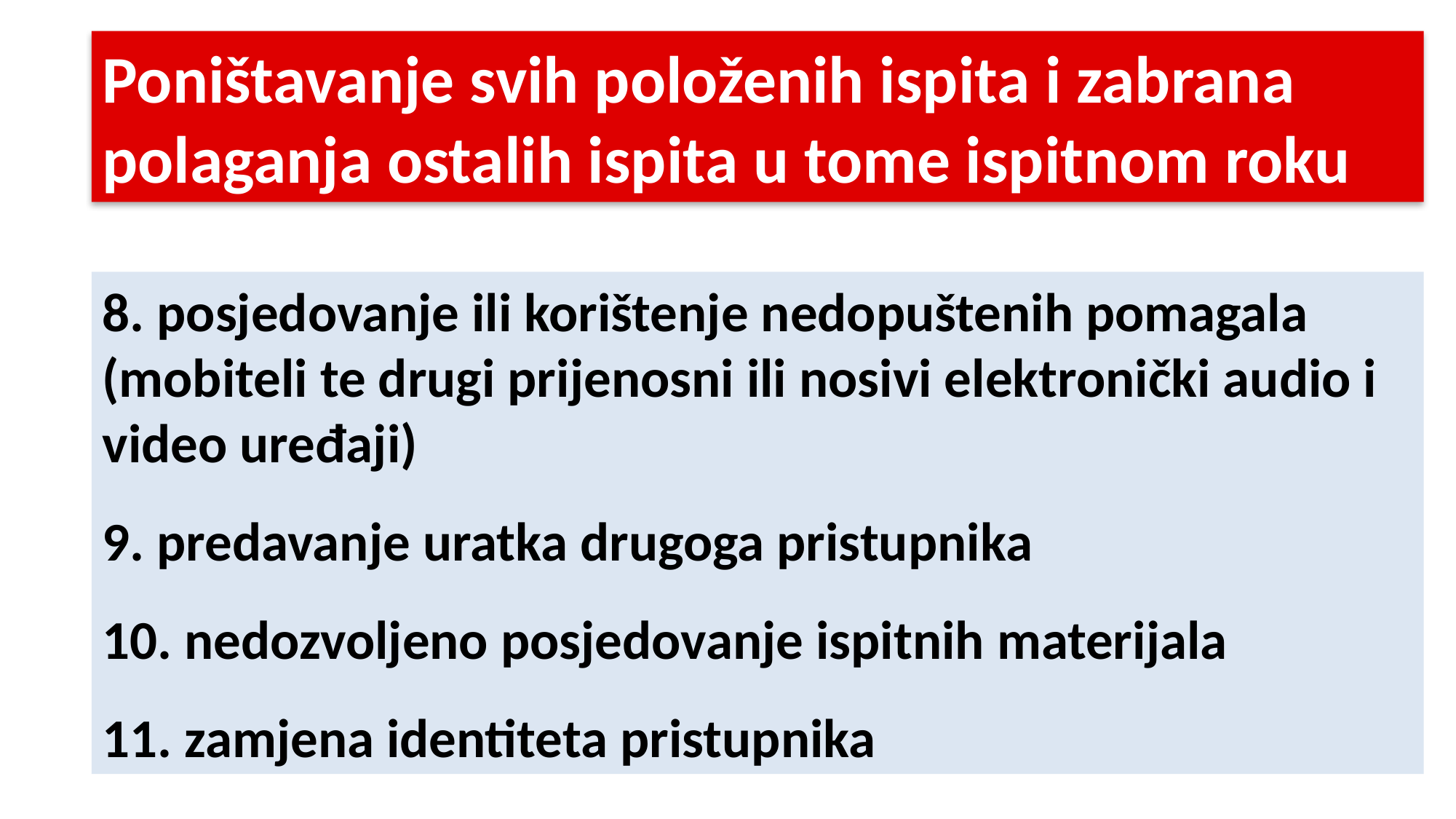

Poništavanje svih položenih ispita i zabrana polaganja ostalih ispita u tome ispitnom roku
8. posjedovanje ili korištenje nedopuštenih pomagala (mobiteli te drugi prijenosni ili nosivi elektronički audio i video uređaji)
9. predavanje uratka drugoga pristupnika
10. nedozvoljeno posjedovanje ispitnih materijala
11. zamjena identiteta pristupnika